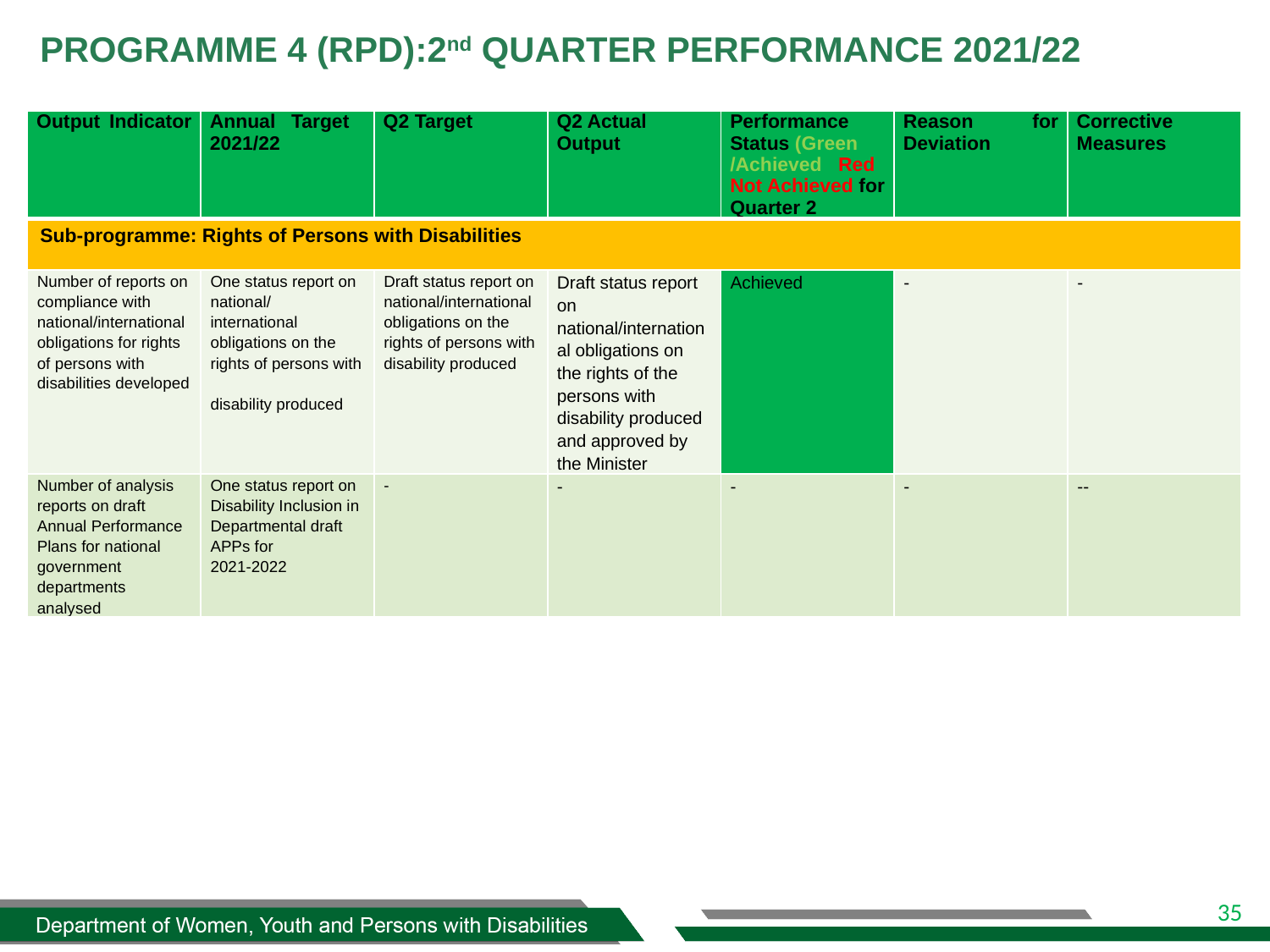

# PROGRAMME 4 (RPD):2nd QUARTER PERFORMANCE 2021/22
| Output Indicator | Annual Target 2021/22 | Q2 Target | Q2 Actual Output | Performance Status (Green /Achieved Red Not Achieved for Quarter 2 | Reason for Deviation | Corrective Measures |
| --- | --- | --- | --- | --- | --- | --- |
| Sub-programme: Rights of Persons with Disabilities |  |  |  |  |  |  |
| Number of reports on compliance with national/international obligations for rights of persons with disabilities developed | One status report on national/ international obligations on the rights of persons with disability produced | Draft status report on national/international obligations on the rights of persons with disability produced | Draft status report on national/international obligations on the rights of the persons with disability produced and approved by the Minister | Achieved | - | - |
| Number of analysis reports on draft Annual Performance Plans for national government departments analysed | One status report on Disability Inclusion in Departmental draft APPs for 2021-2022 | - | - | - | - | -- |